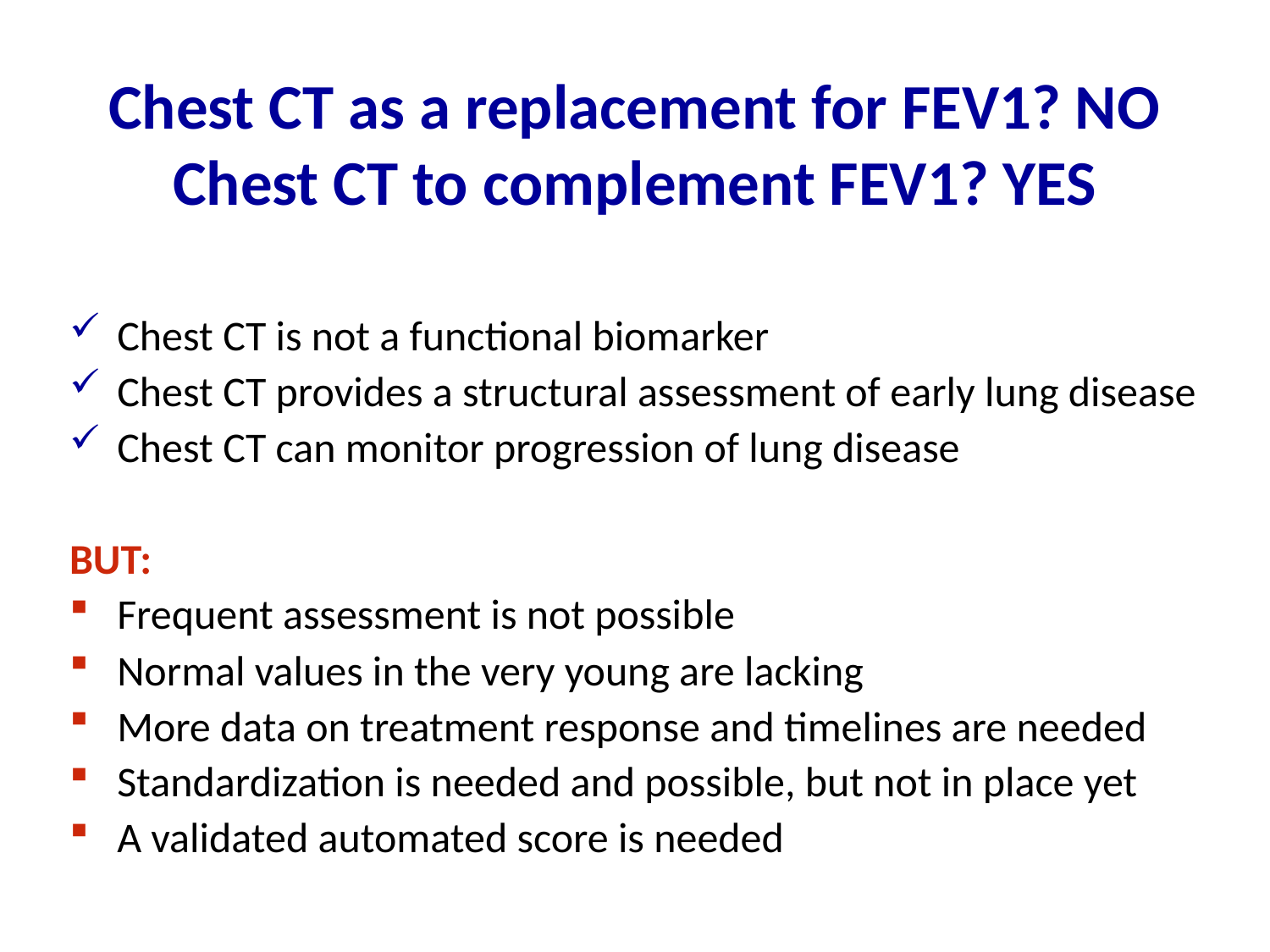

Chest CT as a replacement for FEV1? NO
Chest CT to complement FEV1? YES
Chest CT is not a functional biomarker
Chest CT provides a structural assessment of early lung disease
Chest CT can monitor progression of lung disease

BUT:
Frequent assessment is not possible
Normal values in the very young are lacking
More data on treatment response and timelines are needed
Standardization is needed and possible, but not in place yet
A validated automated score is needed